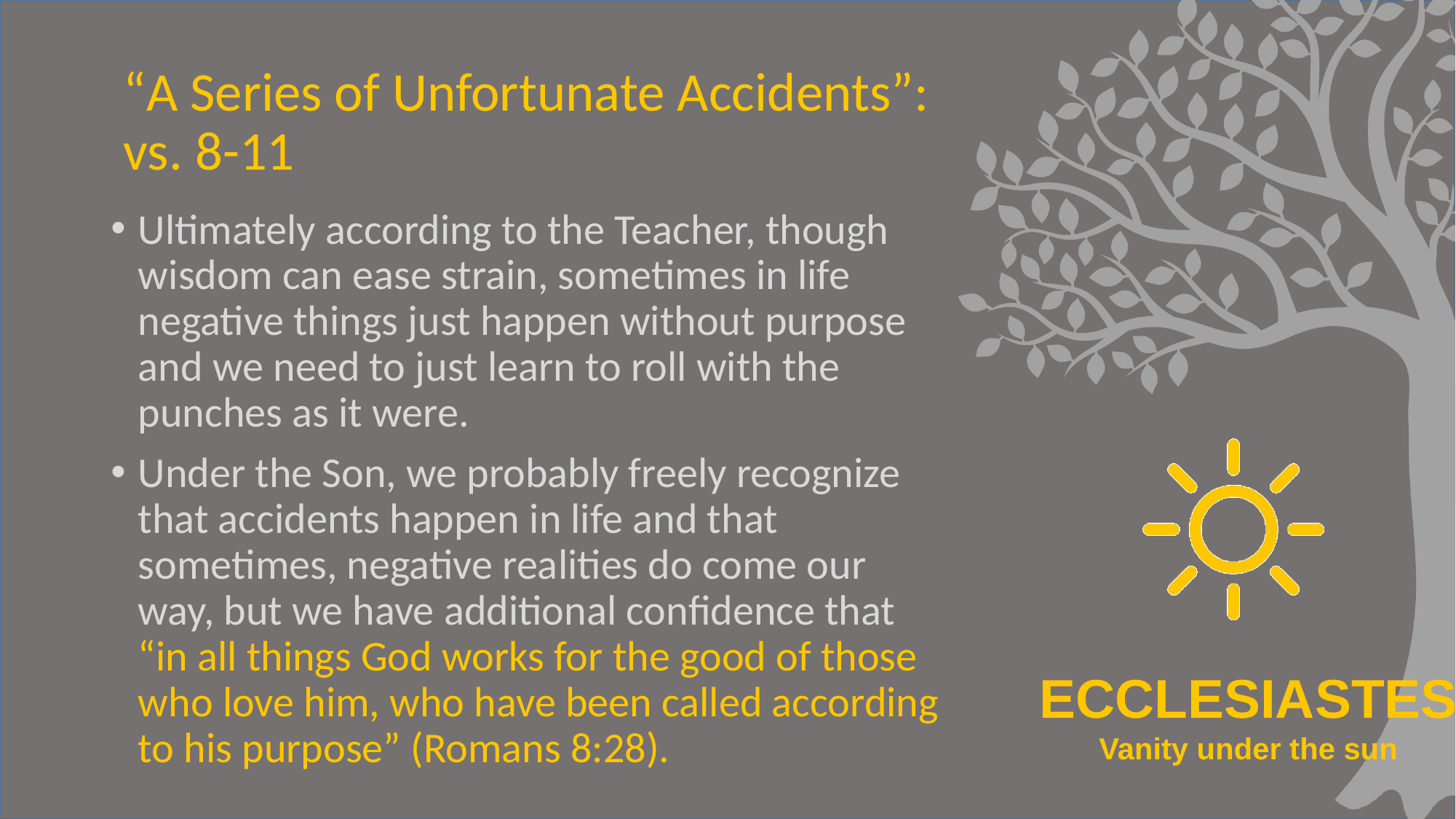

# “A Series of Unfortunate Accidents”: vs. 8-11
Ultimately according to the Teacher, though wisdom can ease strain, sometimes in life negative things just happen without purpose and we need to just learn to roll with the punches as it were.
Under the Son, we probably freely recognize that accidents happen in life and that sometimes, negative realities do come our way, but we have additional confidence that “in all things God works for the good of those who love him, who have been called according to his purpose” (Romans 8:28).